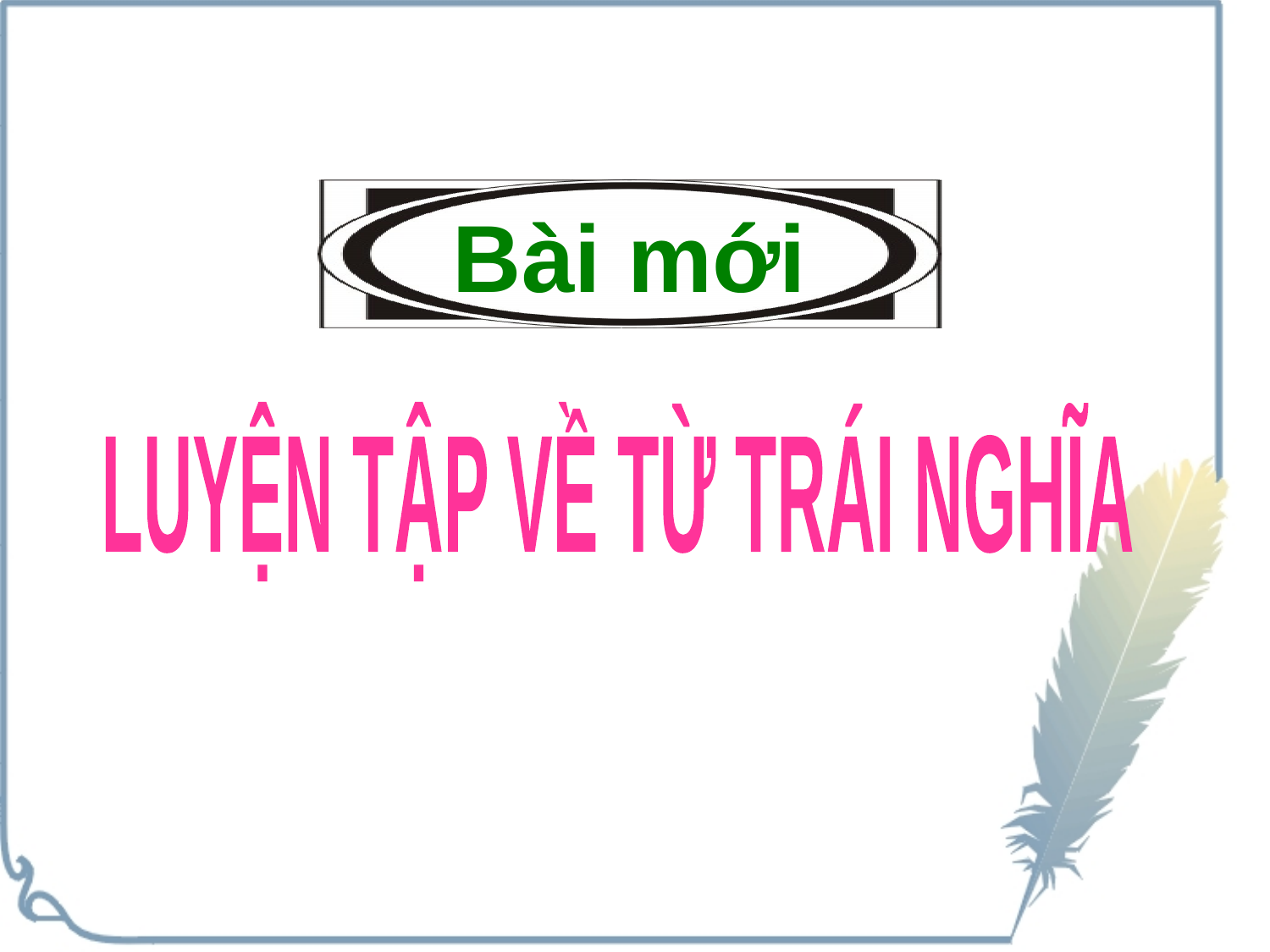

# Bài mới
LUYỆN TẬP VỀ TỪ TRÁI NGHĨA